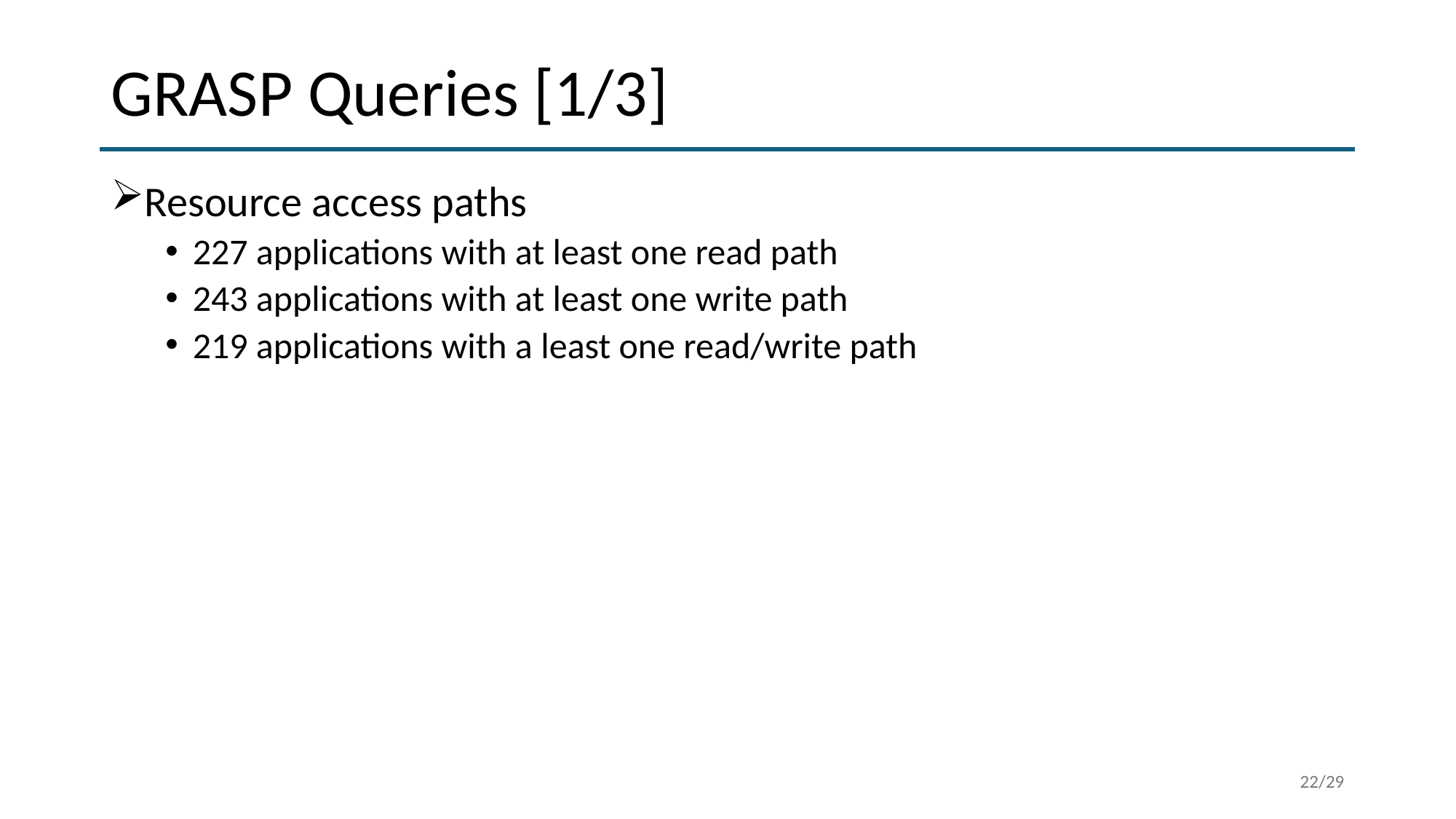

# GRASP Queries [1/3]
Resource access paths
227 applications with at least one read path
243 applications with at least one write path
219 applications with a least one read/write path
22/29